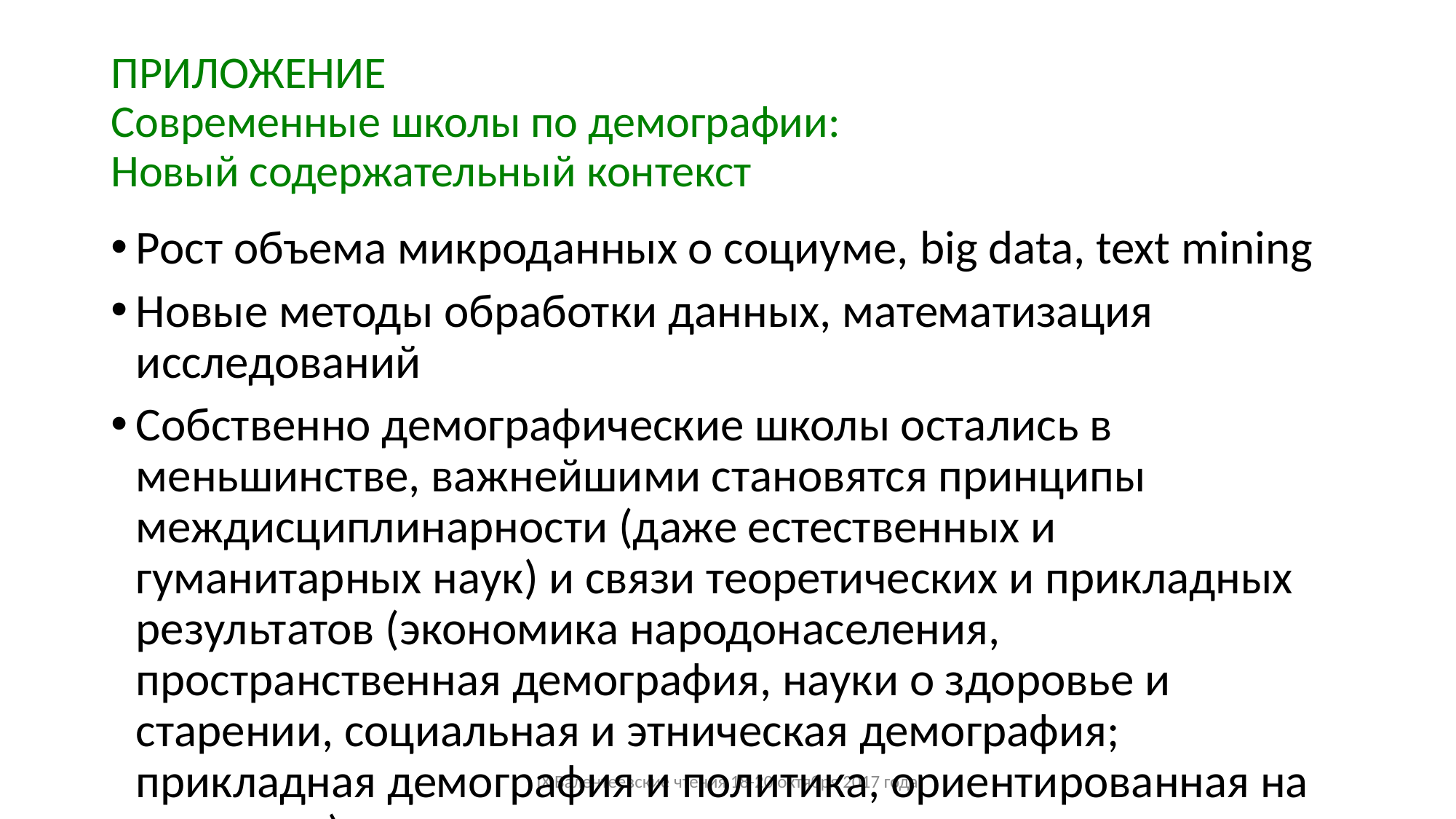

# ПРИЛОЖЕНИЕ Современные школы по демографии: Новый содержательный контекст
Рост объема микроданных о социуме, big data, text mining
Новые методы обработки данных, математизация исследований
Собственно демографические школы остались в меньшинстве, важнейшими становятся принципы междисциплинарности (даже естественных и гуманитарных наук) и связи теоретических и прикладных результатов (экономика народонаселения, пространственная демография, науки о здоровье и старении, социальная и этническая демография; прикладная демография и политика, ориентированная на результат)

IX Валентеевские чтения 18-20 октября 2017 года